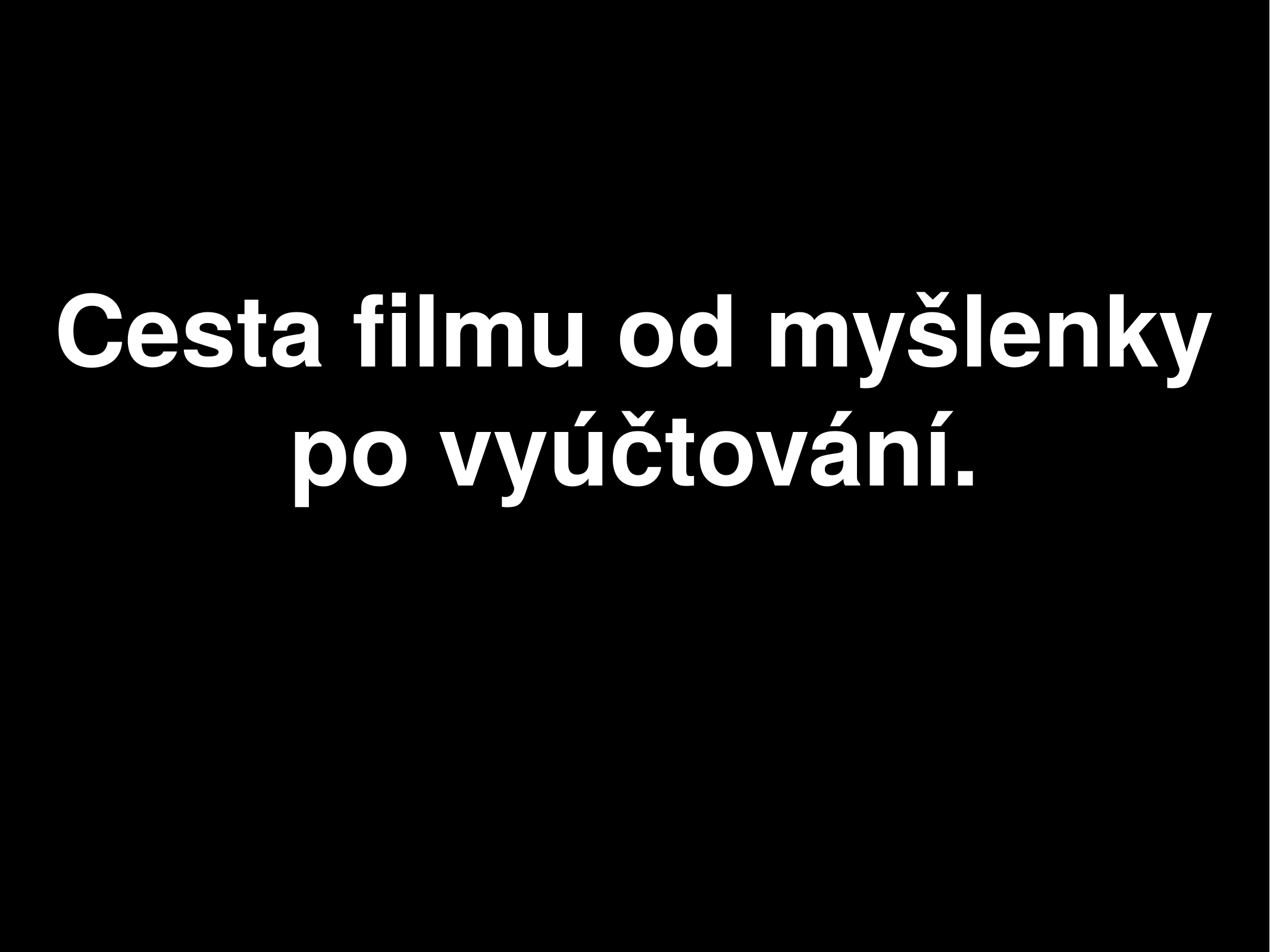

# Cesta filmu od myšlenky po vyúčtování.